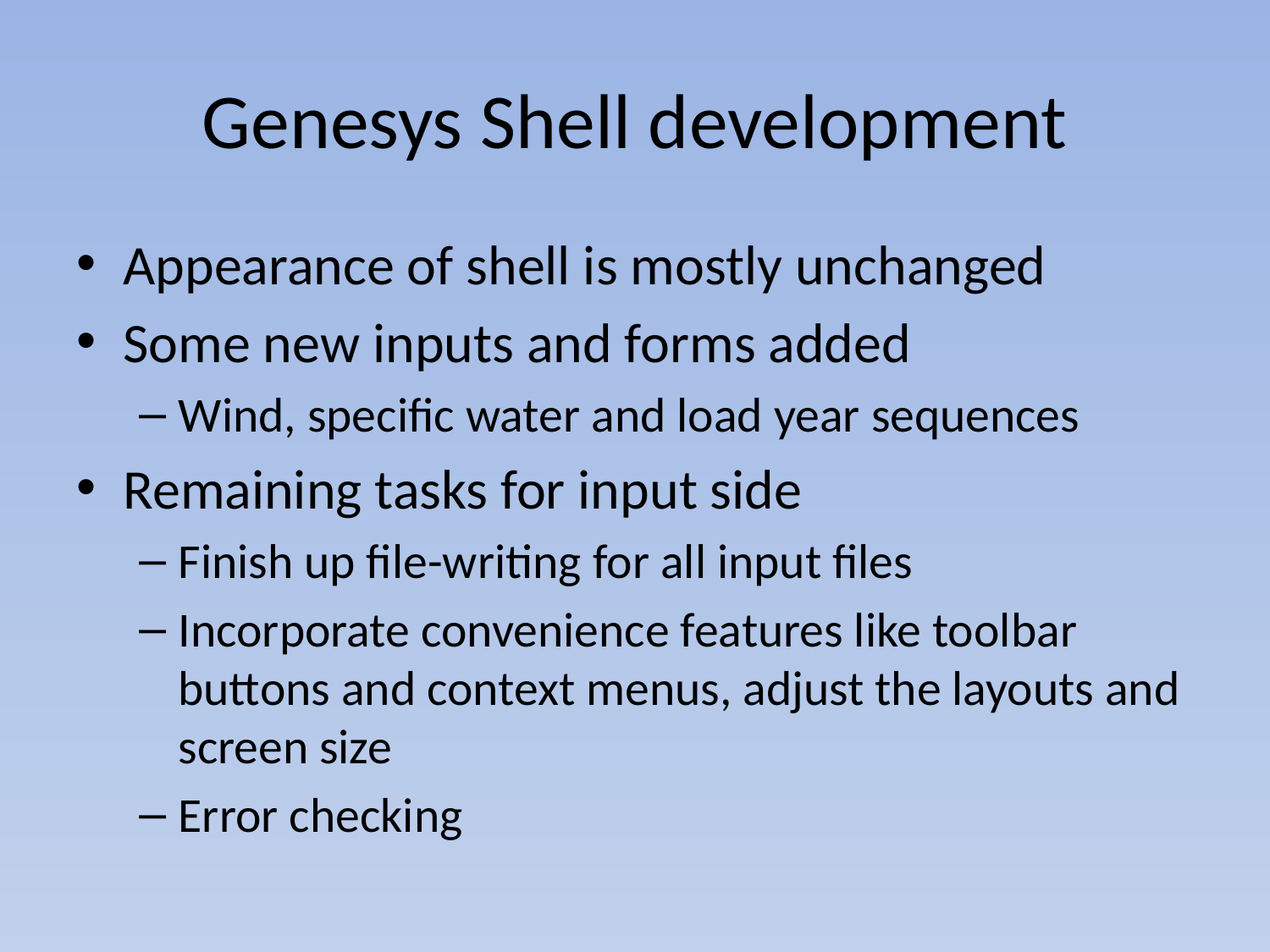

# Genesys Shell development
Appearance of shell is mostly unchanged
Some new inputs and forms added
Wind, specific water and load year sequences
Remaining tasks for input side
Finish up file-writing for all input files
Incorporate convenience features like toolbar buttons and context menus, adjust the layouts and screen size
Error checking